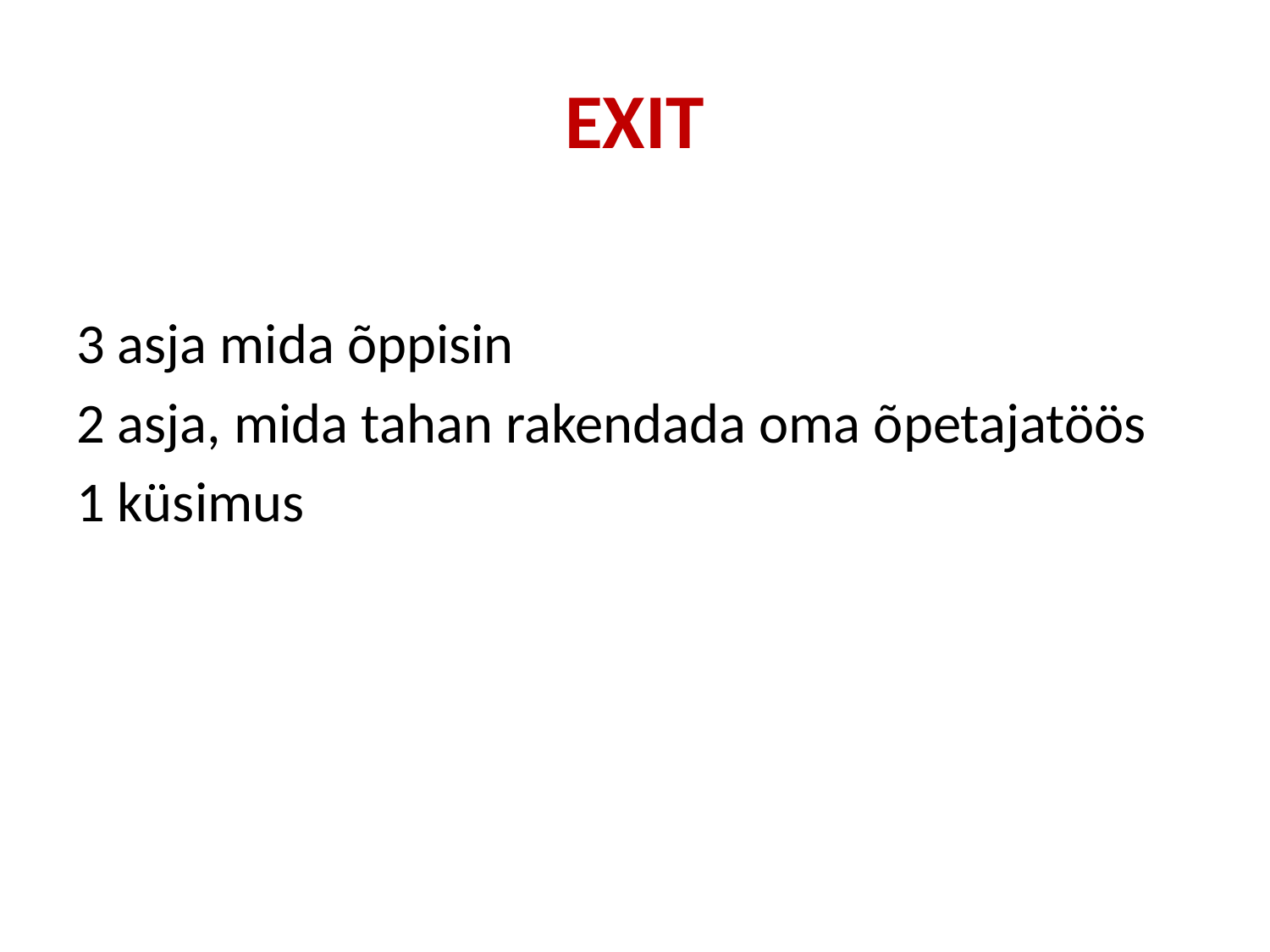

# EXIT

3 asja mida õppisin
2 asja, mida tahan rakendada oma õpetajatöös
1 küsimus